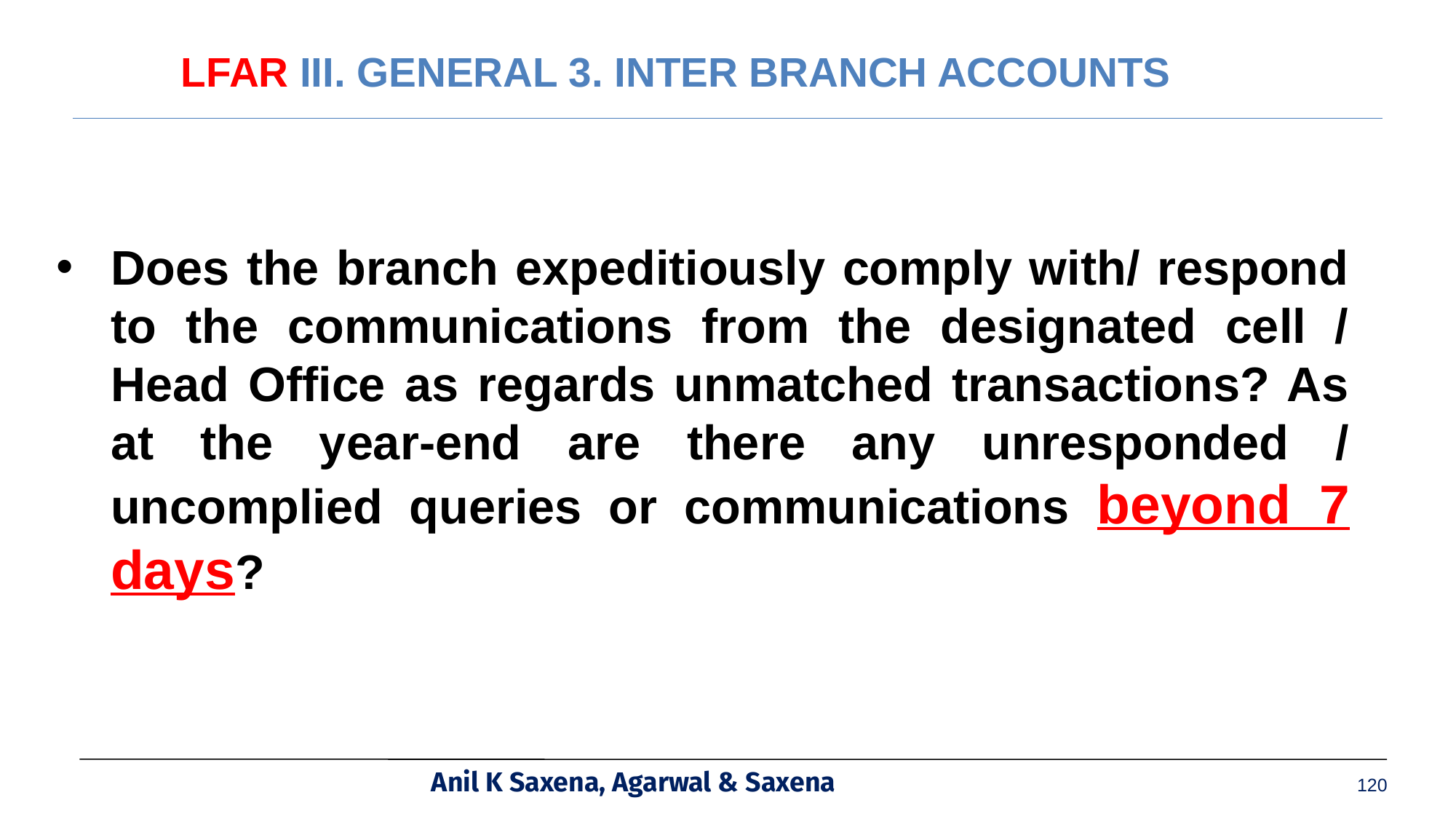

LFAR III. GENERAL 3. INTER BRANCH ACCOUNTS

Does the branch expeditiously comply with/ respond to the communications from the designated cell / Head Office as regards unmatched transactions? As at the year-end are there any unresponded / uncomplied queries or communications beyond 7 days?
120